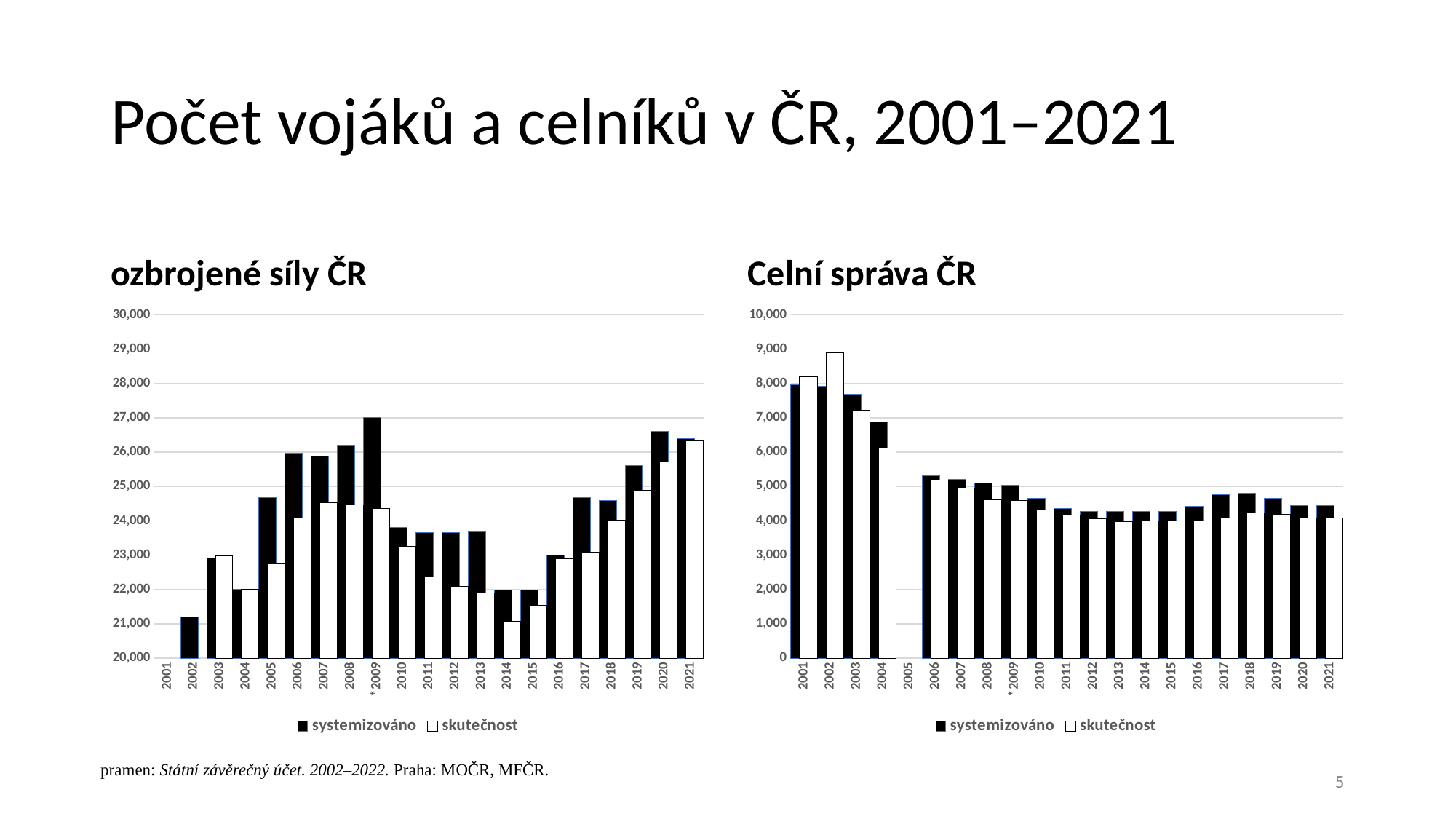

# Počet vojáků a celníků v ČR, 2001–2021
ozbrojené síly ČR
Celní správa ČR

### Chart

| Category | systemizováno | skutečnost |
|---|---|---|
| 2001 | None | None |
| 2002 | 21198.0 | None |
| 2003 | 22926.0 | 22991.0 |
| 2004 | 22008.0 | 22008.0 |
| 2005 | 24677.0 | 22748.0 |
| 2006 | 25967.0 | 24089.0 |
| 2007 | 25888.0 | 24525.0 |
| 2008 | 26200.0 | 24470.0 |
| *2009 | 27009.0 | 24362.0 |
| 2010 | 23801.0 | 23253.0 |
| 2011 | 23660.0 | 22368.0 |
| 2012 | 23653.0 | 22096.0 |
| 2013 | 23681.0 | 21894.0 |
| 2014 | 21994.0 | 21074.0 |
| 2015 | 21994.0 | 21530.0 |
| 2016 | 22994.0 | 22888.0 |
| 2017 | 24684.0 | 23089.0 |
| 2018 | 24603.0 | 24025.0 |
| 2019 | 25603.0 | 24879.0 |
| 2020 | 26599.0 | 25716.0 |
| 2021 | 26395.0 | 26331.0 |

### Chart

| Category | systemizováno | skutečnost |
|---|---|---|
| 2001 | 7963.0 | 8186.0 |
| 2002 | 7916.0 | 8891.0 |
| 2003 | 7691.0 | 7230.0 |
| 2004 | 6881.0 | 6126.0 |
| 2005 | None | None |
| 2006 | 5324.0 | 5191.0 |
| 2007 | 5200.0 | 4948.0 |
| 2008 | 5100.0 | 4620.0 |
| *2009 | 5045.0 | 4584.0 |
| 2010 | 4664.0 | 4320.0 |
| 2011 | 4364.0 | 4161.0 |
| 2012 | 4274.0 | 4056.0 |
| 2013 | 4265.0 | 3981.0 |
| 2014 | 4265.0 | 3993.0 |
| 2015 | 4265.0 | 4005.0 |
| 2016 | 4418.0 | 3995.0 |
| 2017 | 4770.0 | 4087.0 |
| 2018 | 4812.0 | 4238.0 |
| 2019 | 4665.0 | 4190.0 |
| 2020 | 4435.0 | 4081.0 |
| 2021 | 4435.0 | 4079.0 |
pramen: Státní závěrečný účet. 2002–2022. Praha: MOČR, MFČR.
5